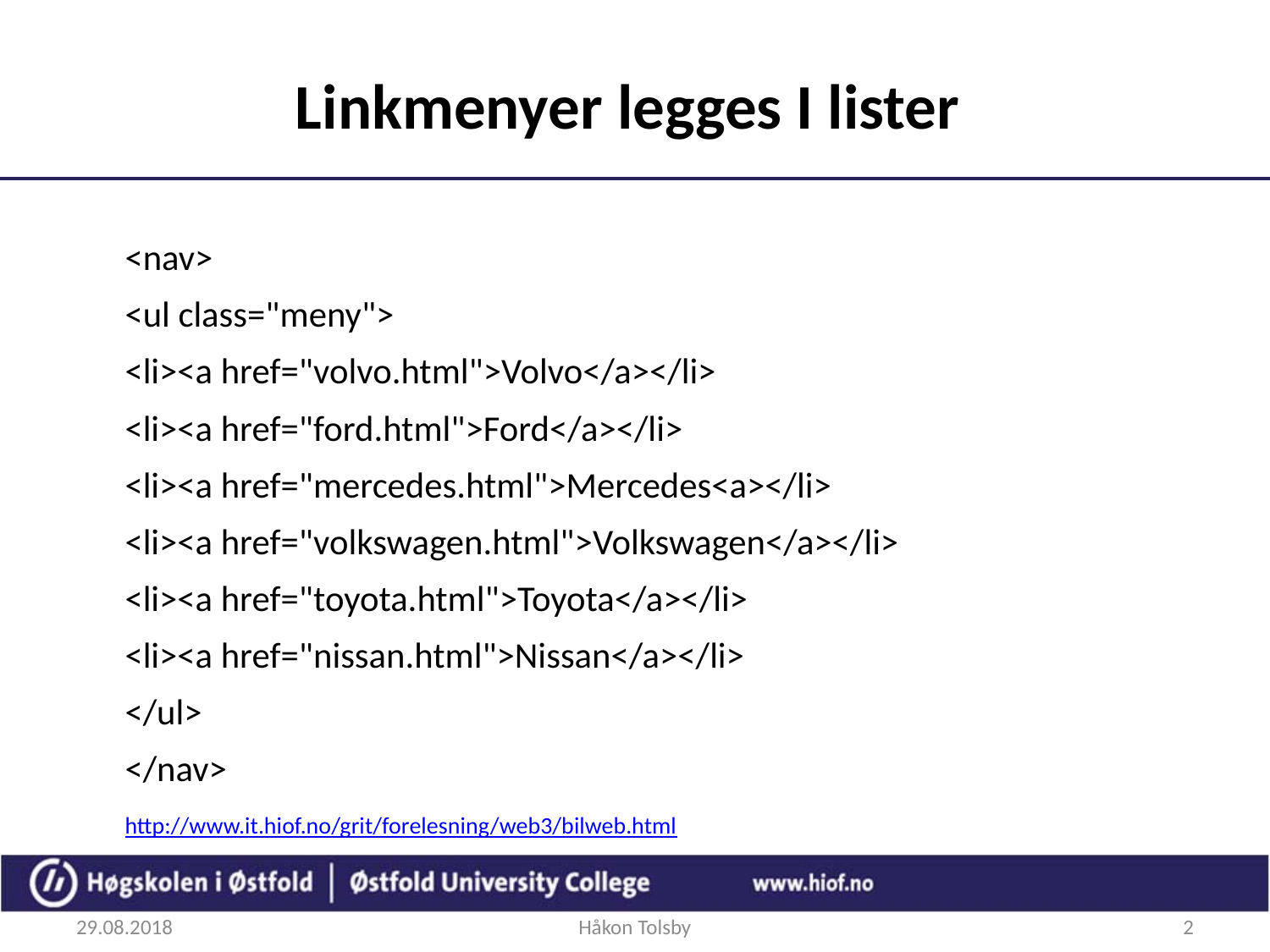

# Linkmenyer legges I lister
<nav>
	<ul class="meny">
		<li><a href="volvo.html">Volvo</a></li>
		<li><a href="ford.html">Ford</a></li>
		<li><a href="mercedes.html">Mercedes<a></li>
		<li><a href="volkswagen.html">Volkswagen</a></li>
		<li><a href="toyota.html">Toyota</a></li>
		<li><a href="nissan.html">Nissan</a></li>
	</ul>
</nav>
				http://www.it.hiof.no/grit/forelesning/web3/bilweb.html
29.08.2018
Håkon Tolsby
2